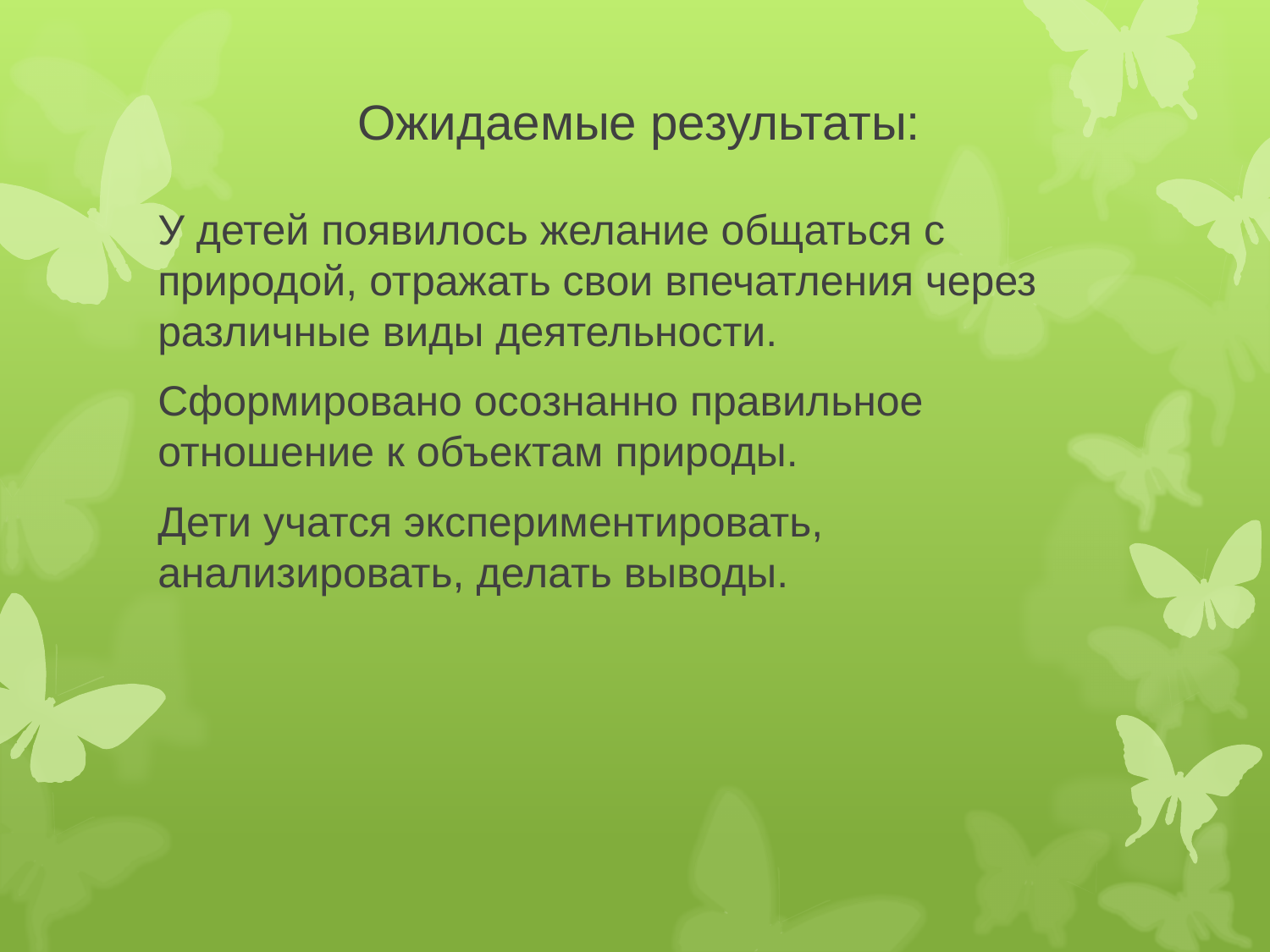

# Ожидаемые результаты:
У детей появилось желание общаться с природой, отражать свои впечатления через различные виды деятельности.
Сформировано осознанно правильное отношение к объектам природы.
Дети учатся экспериментировать, анализировать, делать выводы.